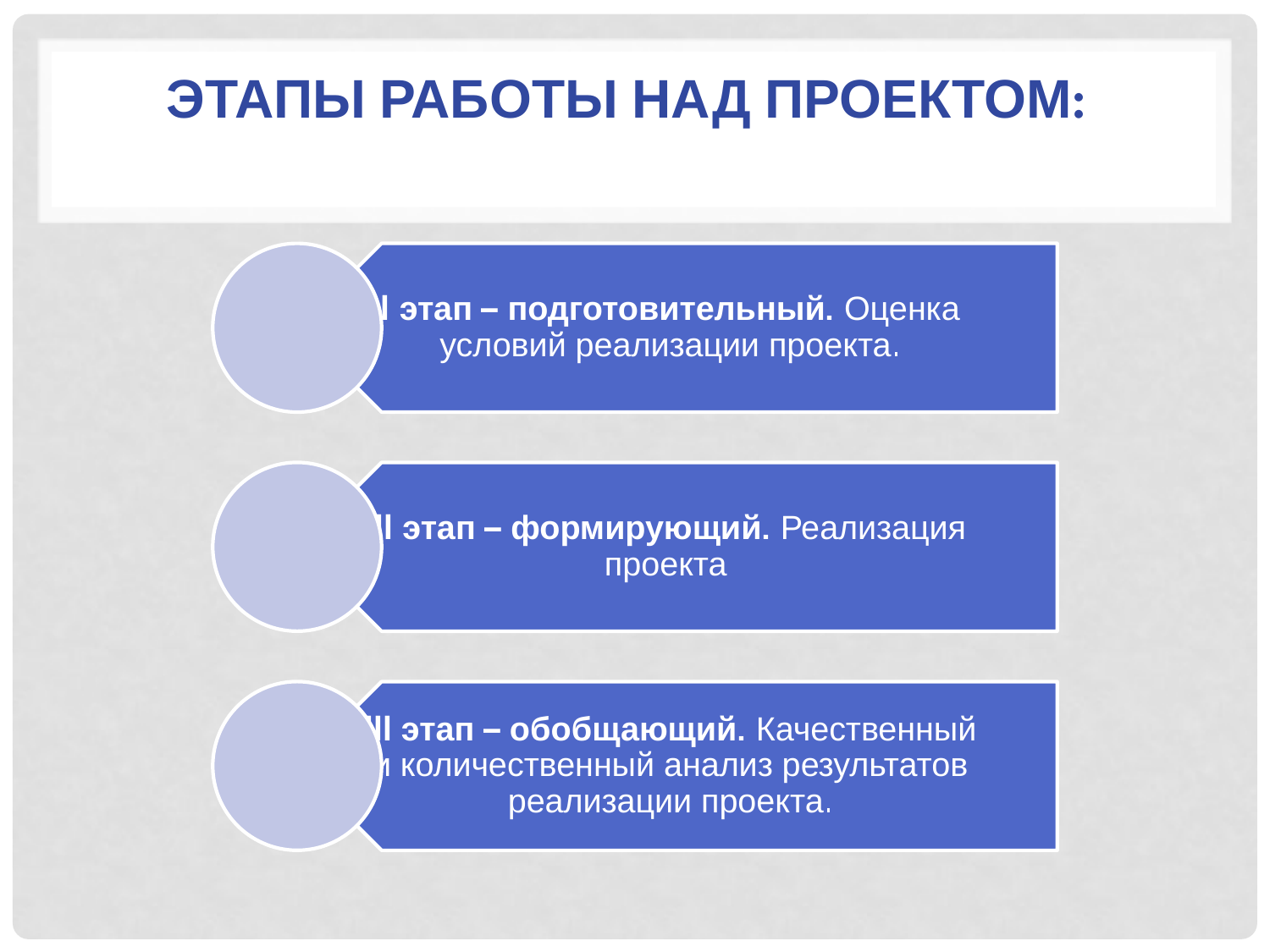

# Этапы работы над проектом:
I этап – подготовительный. Оценка условий реализации проекта.
II этап – формирующий. Реализация проекта
III этап – обобщающий. Качественный и количественный анализ результатов реализации проекта.